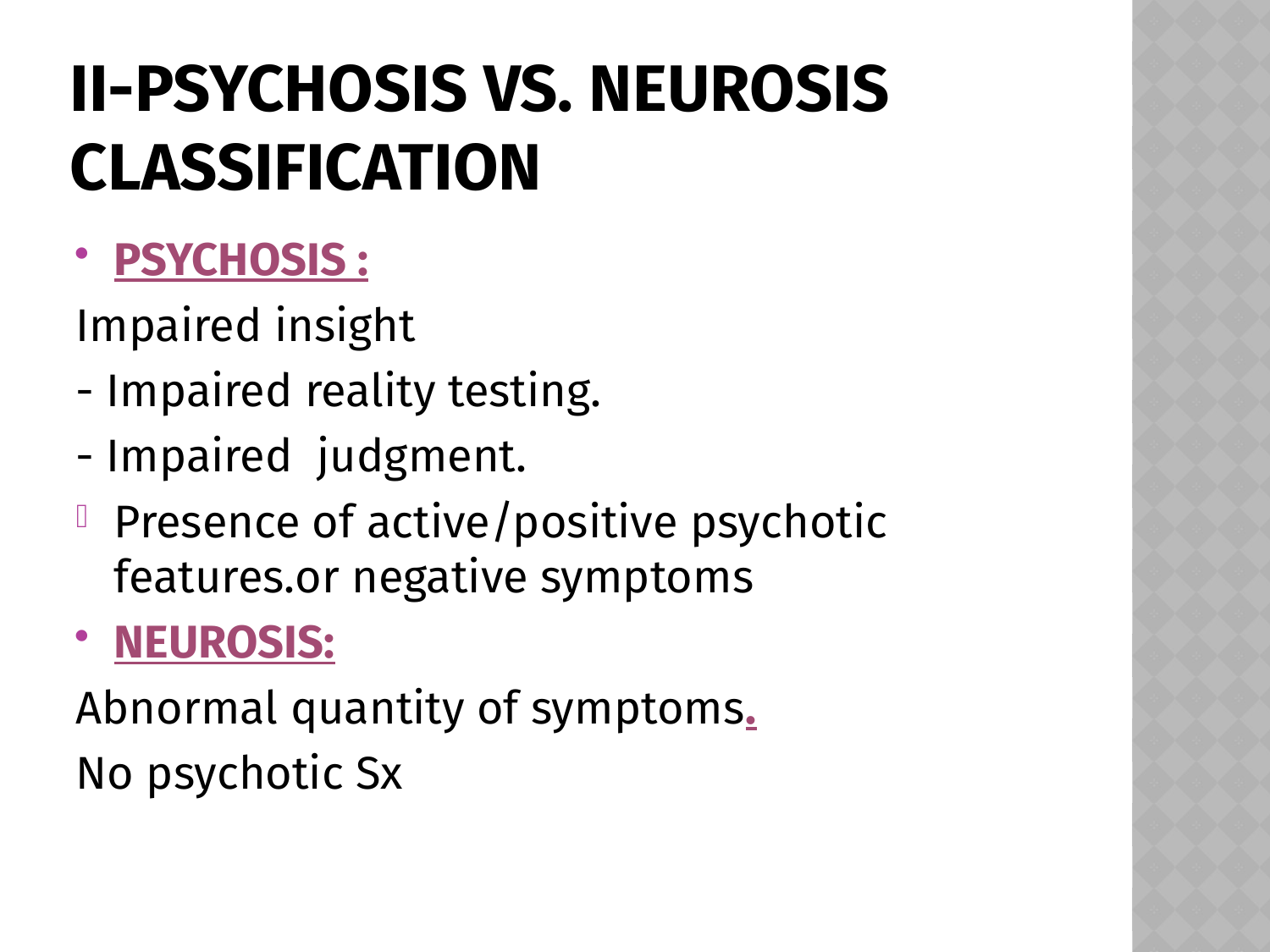

# II-Psychosis vs. Neurosis Classification
PSYCHOSIS :
Impaired insight
- Impaired reality testing.
- Impaired  judgment.
Presence of active/positive psychotic features.or negative symptoms
NEUROSIS:
Abnormal quantity of symptoms.
No psychotic Sx